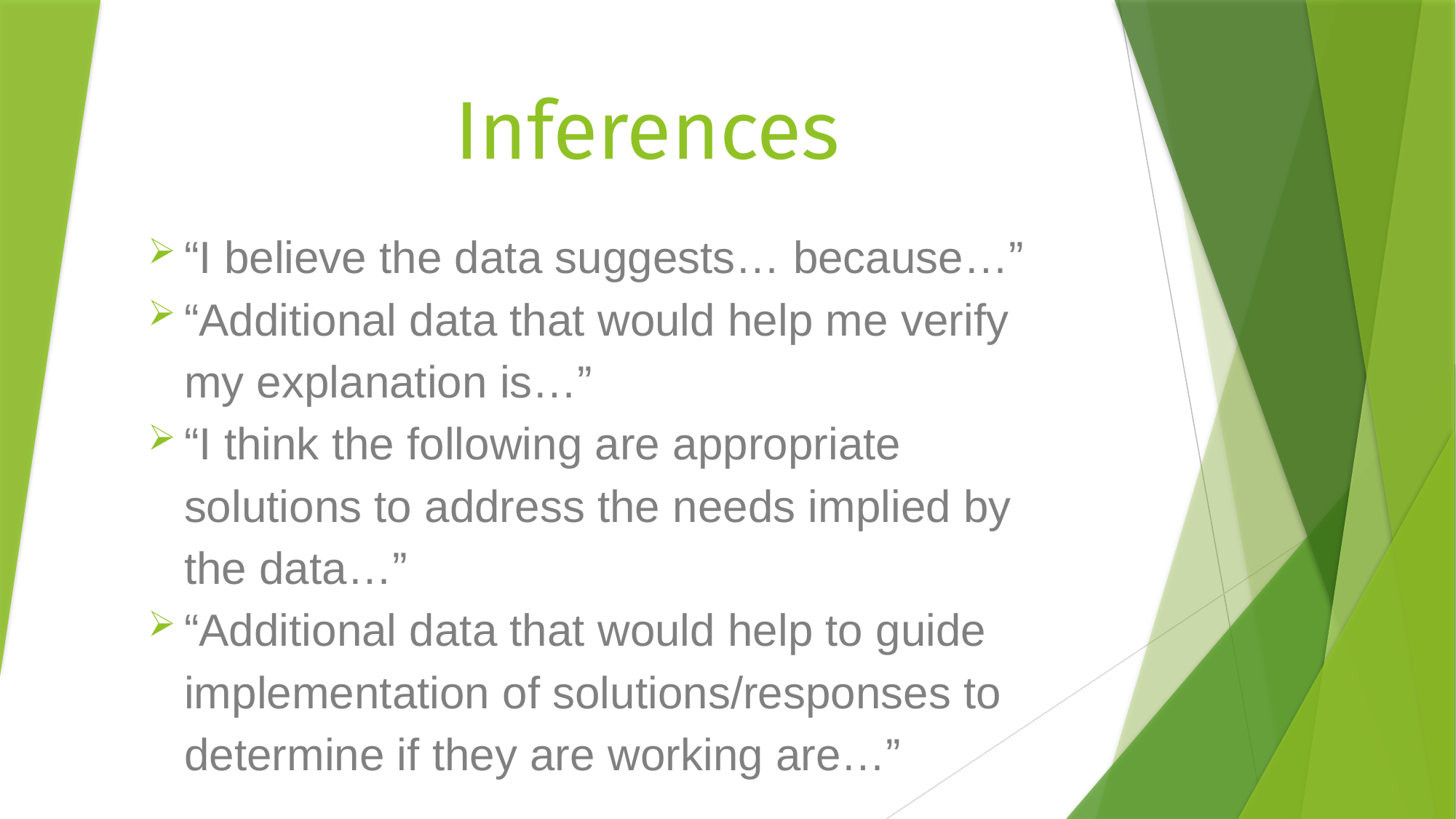

# Inferences

“I believe the data suggests… because…”
“Additional data that would help me verify my explanation is…”
“I think the following are appropriate solutions to address the needs implied by the data…”
“Additional data that would help to guide implementation of solutions/responses to determine if they are working are…”